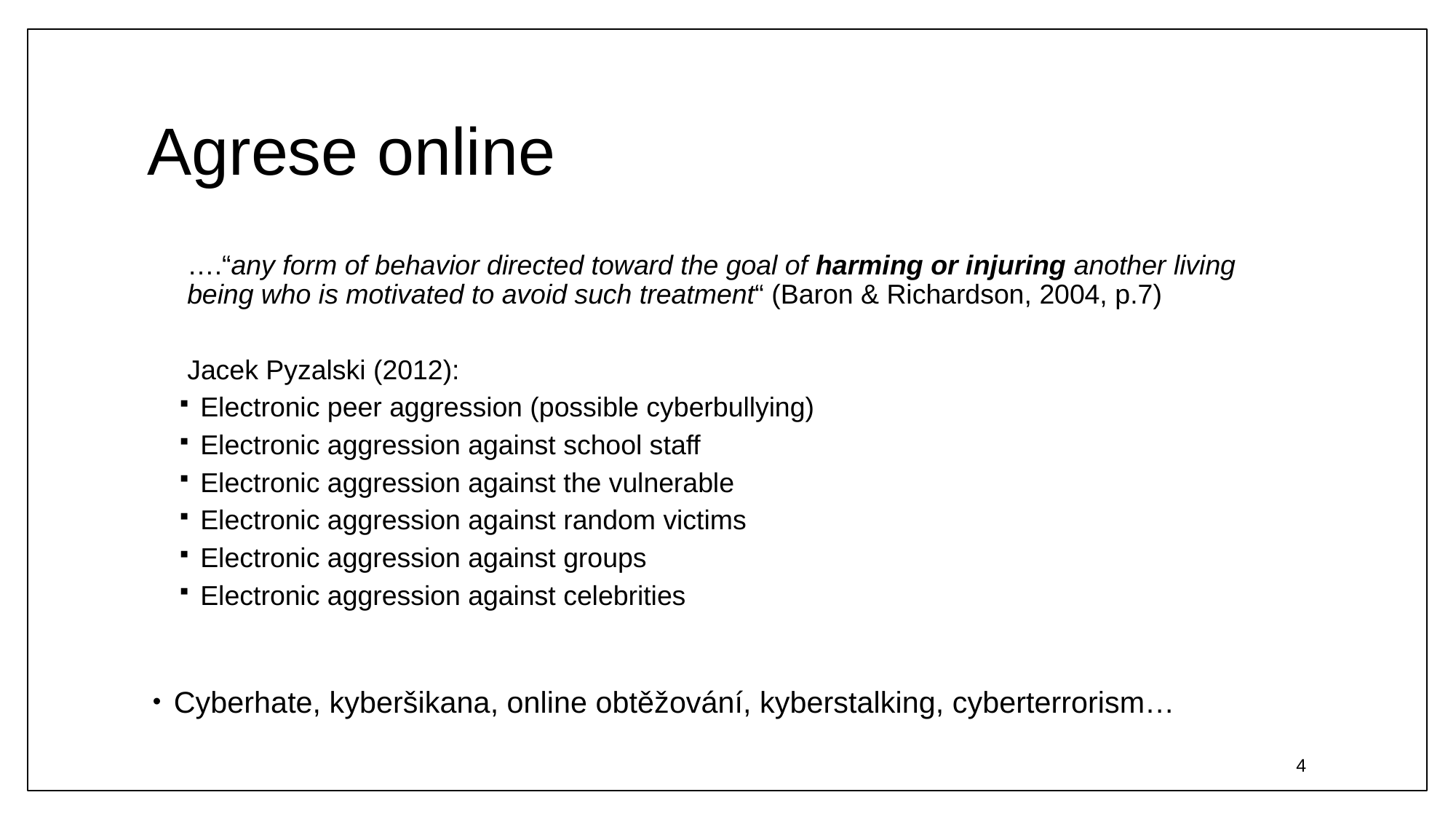

# Agrese online
….“any form of behavior directed toward the goal of harming or injuring another living being who is motivated to avoid such treatment“ (Baron & Richardson, 2004, p.7)

Jacek Pyzalski (2012):
Electronic peer aggression (possible cyberbullying)
Electronic aggression against school staff
Electronic aggression against the vulnerable
Electronic aggression against random victims
Electronic aggression against groups
Electronic aggression against celebrities

Cyberhate, kyberšikana, online obtěžování, kyberstalking, cyberterrorism…

4